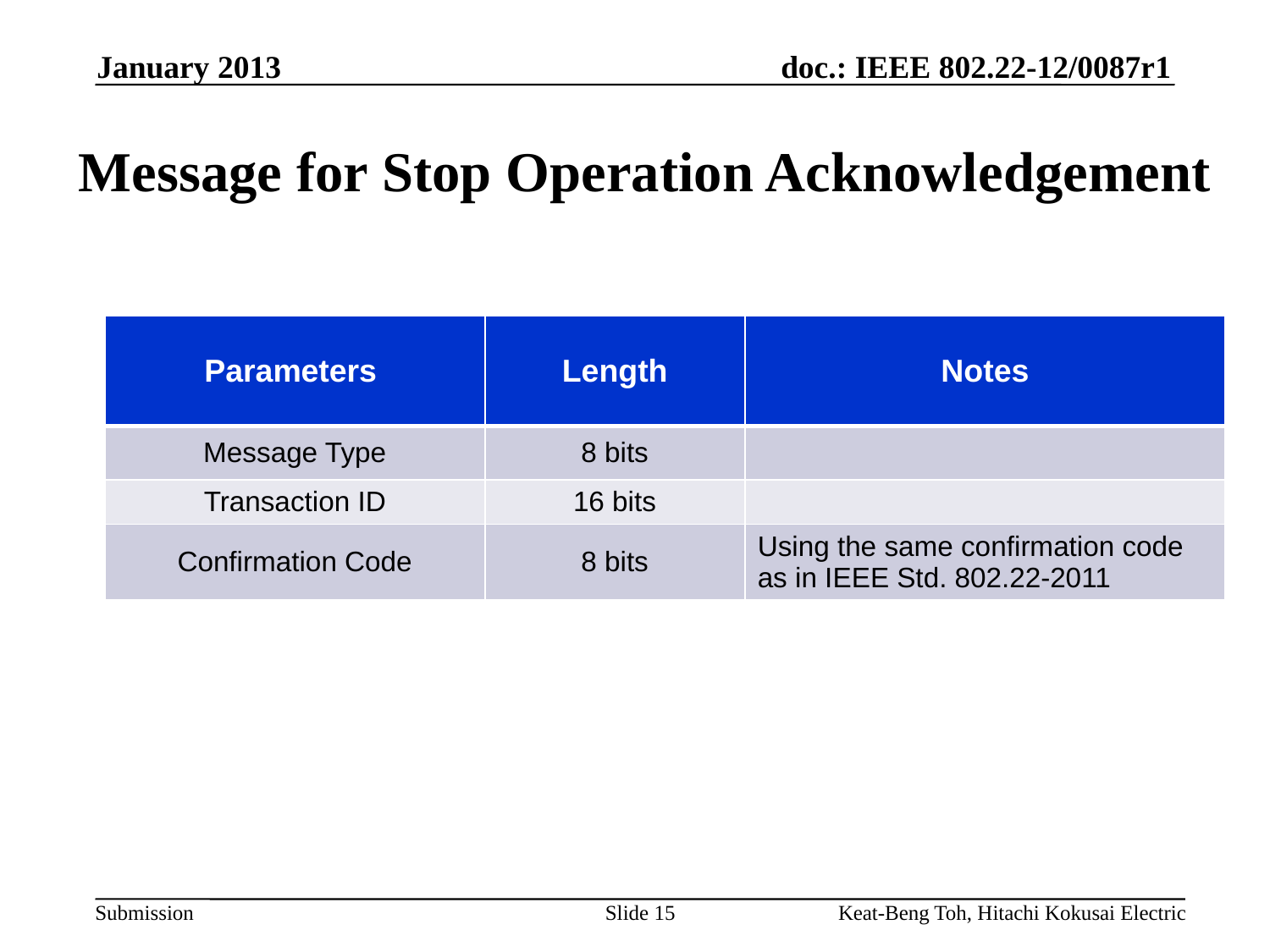

January 2013
# Message for Stop Operation Acknowledgement
| Parameters | Length | Notes |
| --- | --- | --- |
| Message Type | 8 bits |  |
| Transaction ID | 16 bits |  |
| Confirmation Code | 8 bits | Using the same confirmation code as in IEEE Std. 802.22-2011 |
Slide 15
Keat-Beng Toh, Hitachi Kokusai Electric